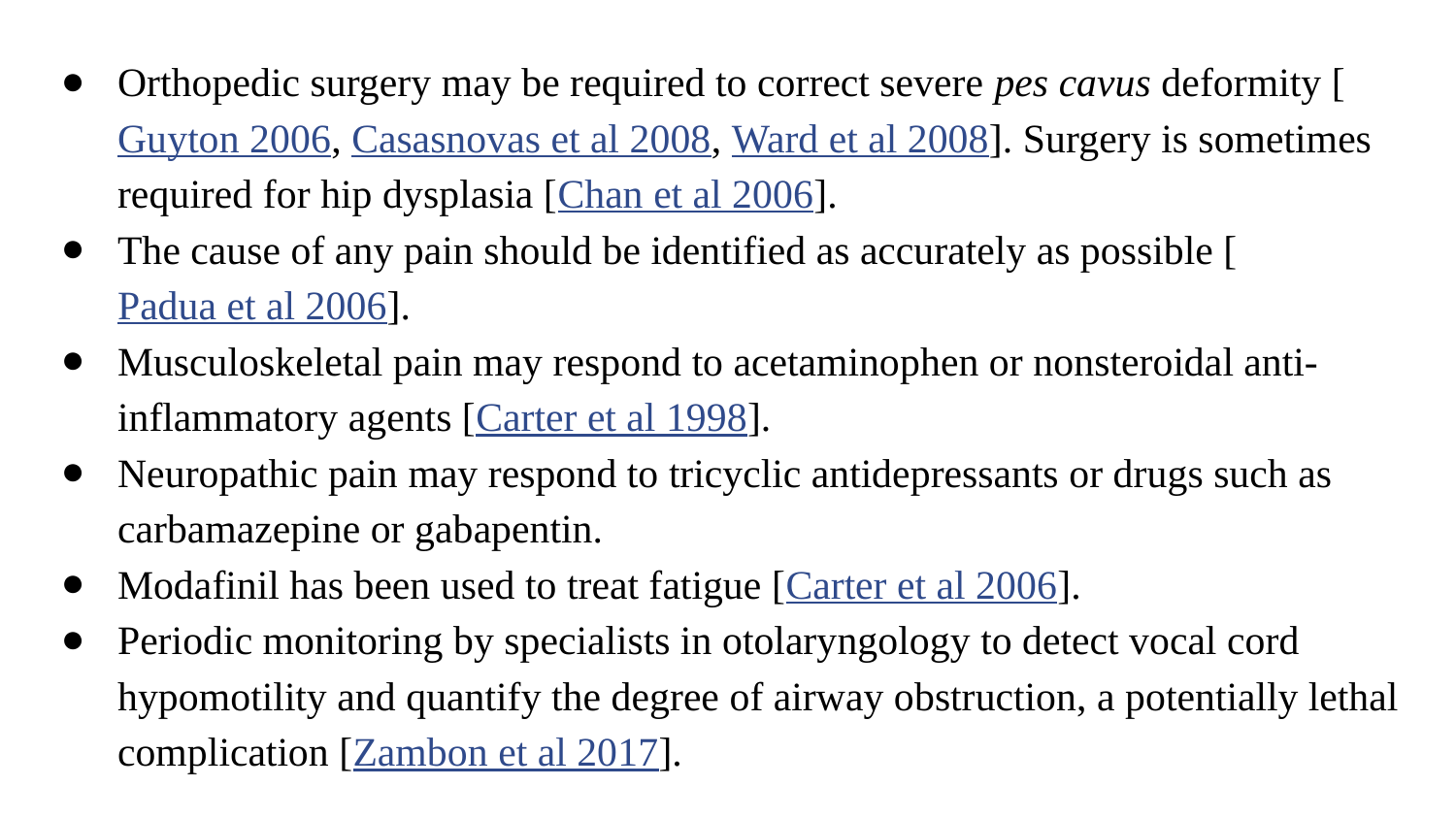

Orthopedic surgery may be required to correct severe pes cavus deformity [Guyton 2006, Casasnovas et al 2008, Ward et al 2008]. Surgery is sometimes required for hip dysplasia [Chan et al 2006].
The cause of any pain should be identified as accurately as possible [Padua et al 2006].
Musculoskeletal pain may respond to acetaminophen or nonsteroidal anti-inflammatory agents [Carter et al 1998].
Neuropathic pain may respond to tricyclic antidepressants or drugs such as carbamazepine or gabapentin.
Modafinil has been used to treat fatigue [Carter et al 2006].
Periodic monitoring by specialists in otolaryngology to detect vocal cord hypomotility and quantify the degree of airway obstruction, a potentially lethal complication [Zambon et al 2017].